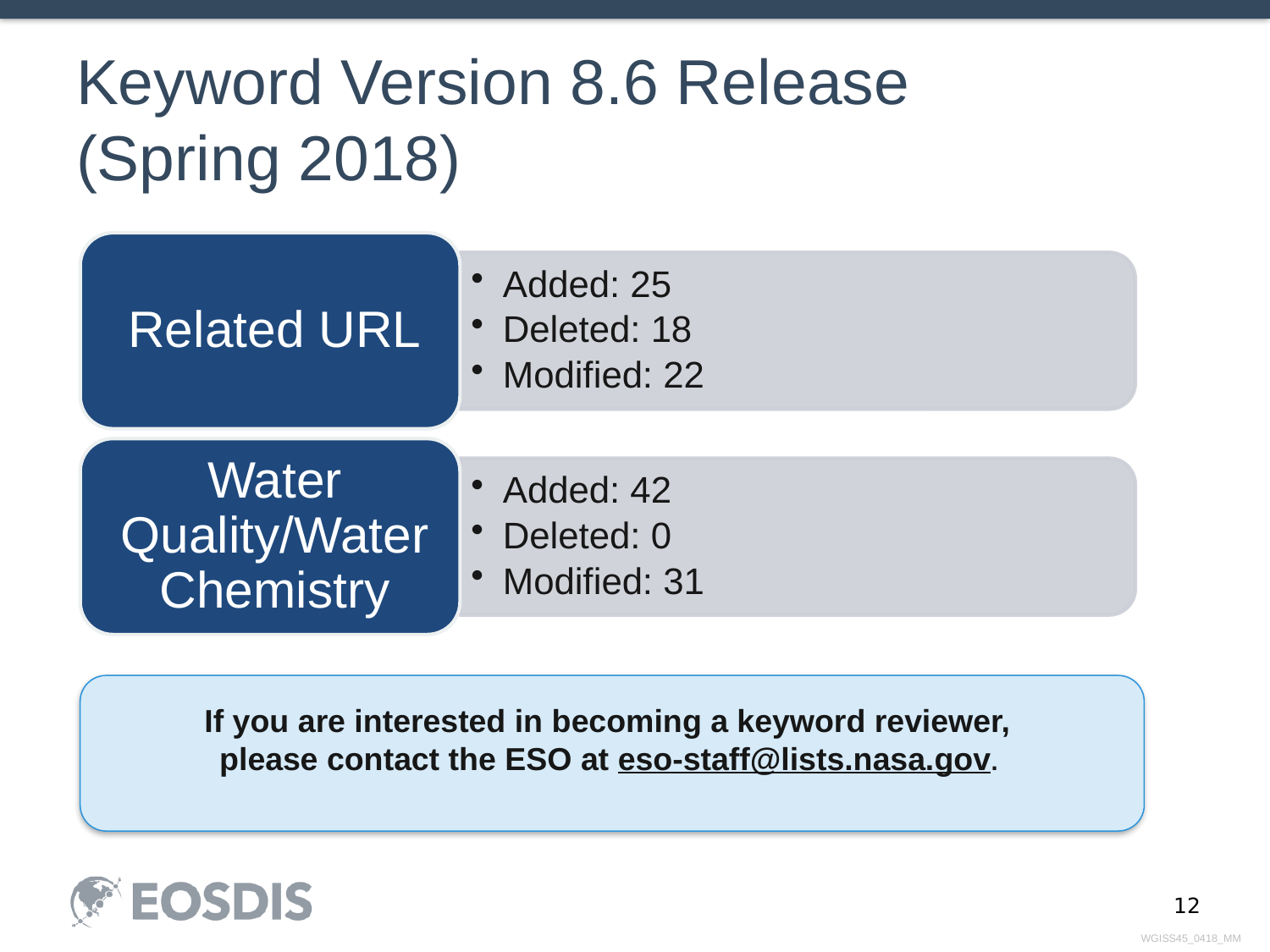

# Keyword Version 8.6 Release (Spring 2018)
Added: 25
Deleted: 18
Modified: 22
Related URL
Added: 42
Deleted: 0
Modified: 31
Water Quality/Water Chemistry
If you are interested in becoming a keyword reviewer,
please contact the ESO at eso-staff@lists.nasa.gov.